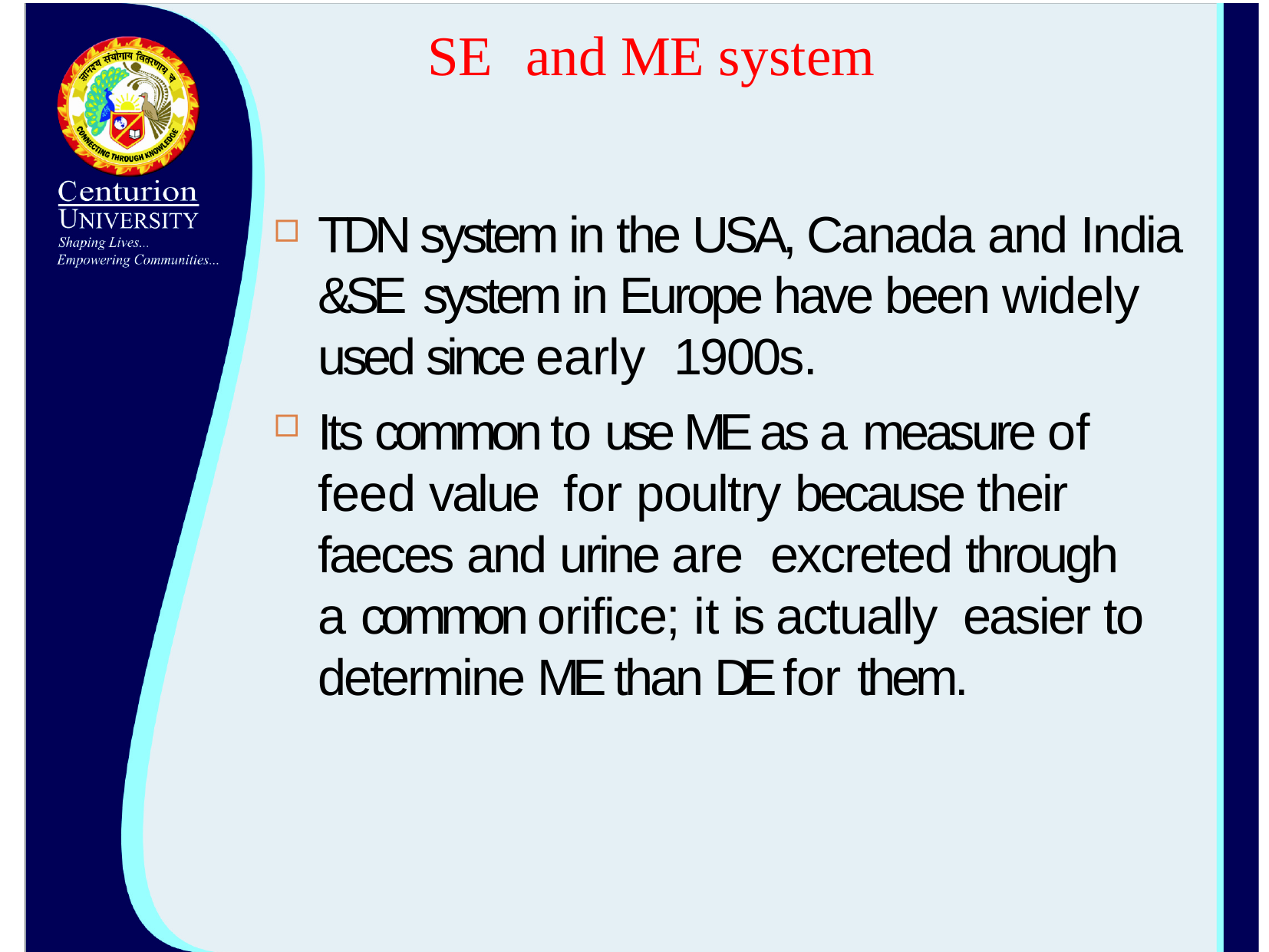

# SE	and ME system
TDN system in the USA, Canada and India &SE  system in Europe have been widely used since early  1900s.
Its common to use ME as a measure of feed value  for poultry because their faeces and urine are  excreted through a common orifice; it is actually  easier to determine ME than DE for them.